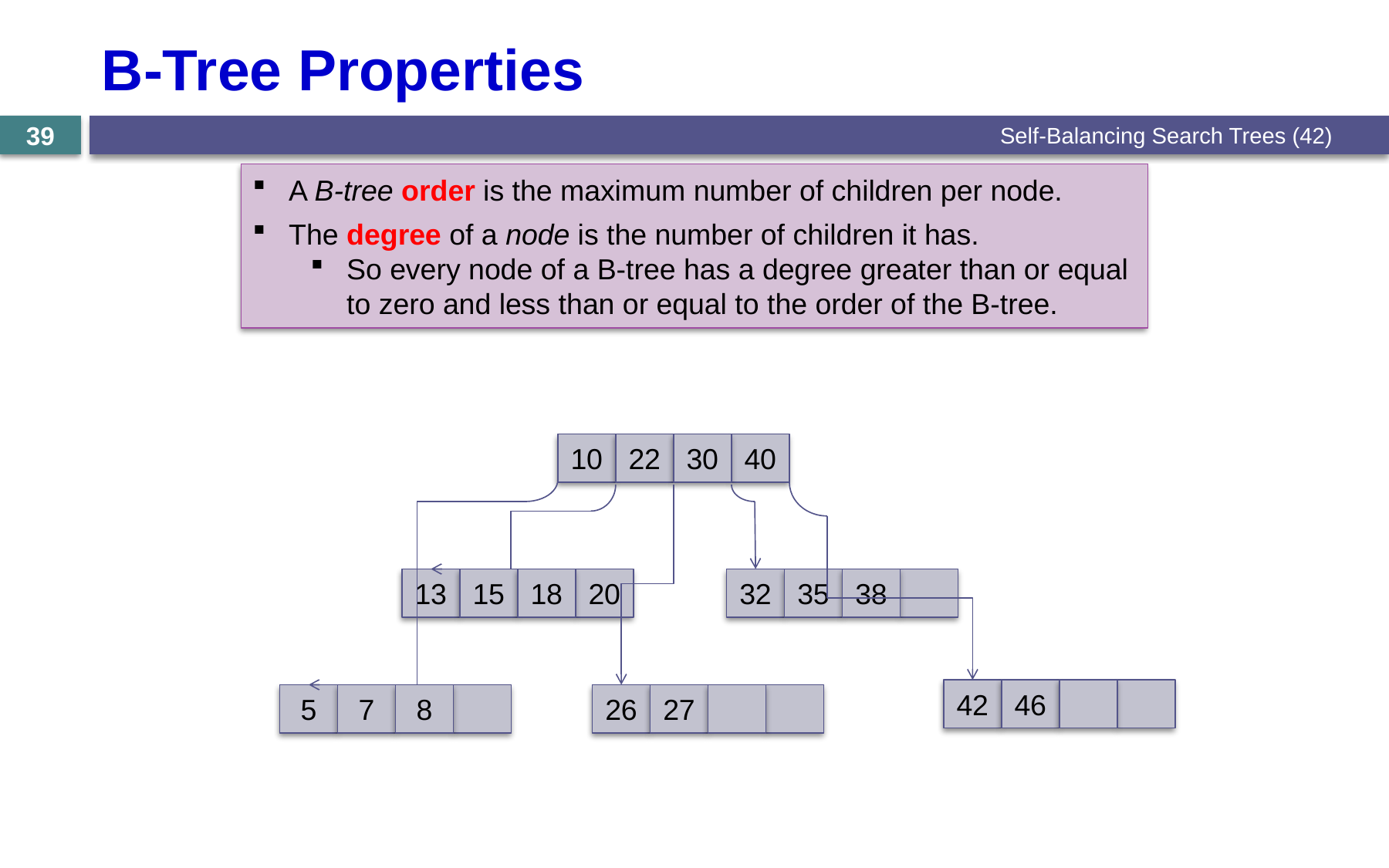

# B-Tree Properties
Self-Balancing Search Trees (42)
39
A B-tree order is the maximum number of children per node.
The degree of a node is the number of children it has.
So every node of a B-tree has a degree greater than or equal to zero and less than or equal to the order of the B-tree.
10
22
30
40

13
15
18
20
32
35
38

42
46

5
7
8

26
27